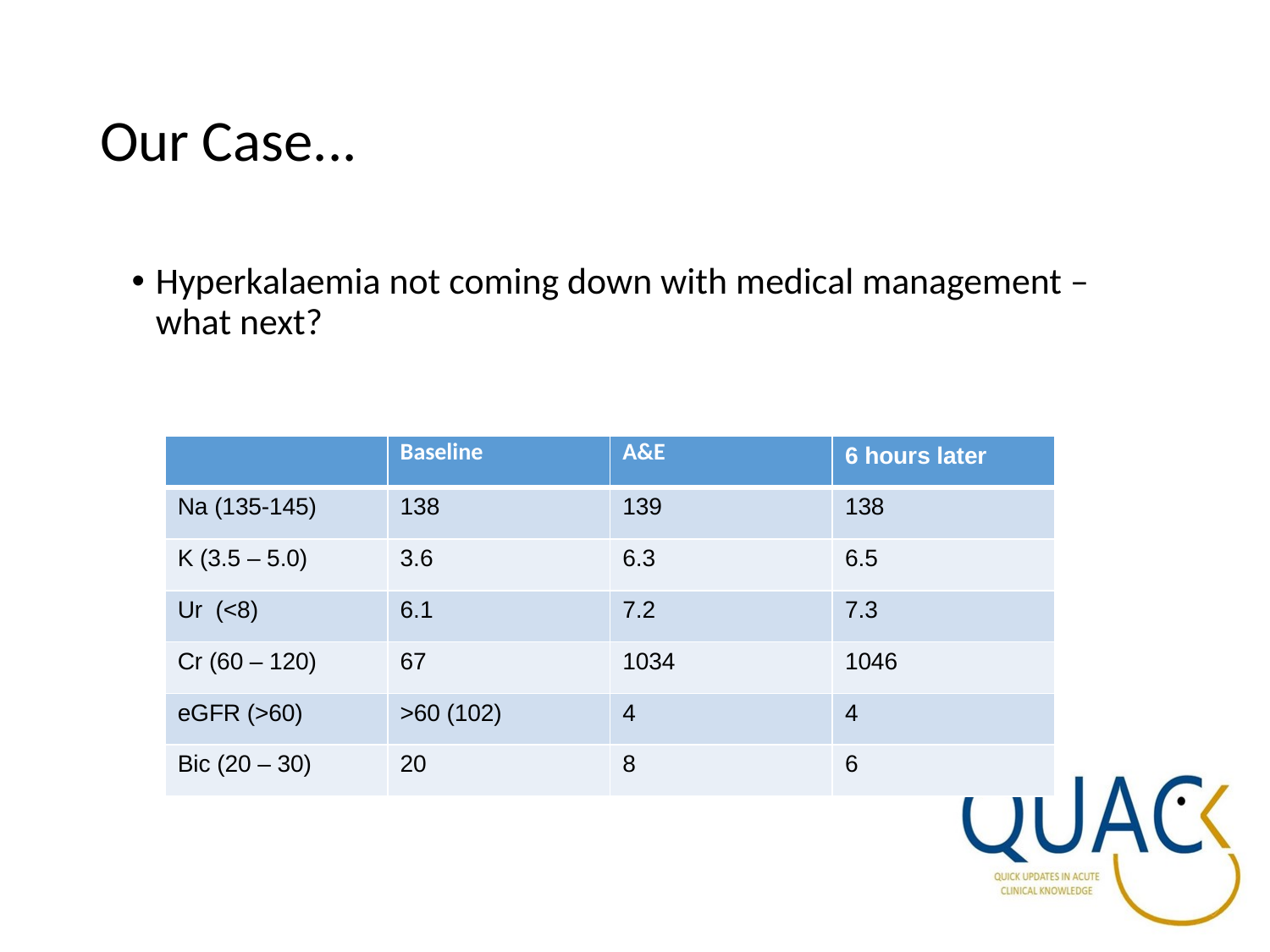

# Our Case...
Hyperkalaemia not coming down with medical management – what next?
|  | Baseline | A&E | 6 hours later |
| --- | --- | --- | --- |
| Na (135-145) | 138 | 139 | 138 |
| K (3.5 – 5.0) | 3.6 | 6.3 | 6.5 |
| Ur (<8) | 6.1 | 7.2 | 7.3 |
| Cr (60 – 120) | 67 | 1034 | 1046 |
| eGFR (>60) | >60 (102) | 4 | 4 |
| Bic (20 – 30) | 20 | 8 | 6 |